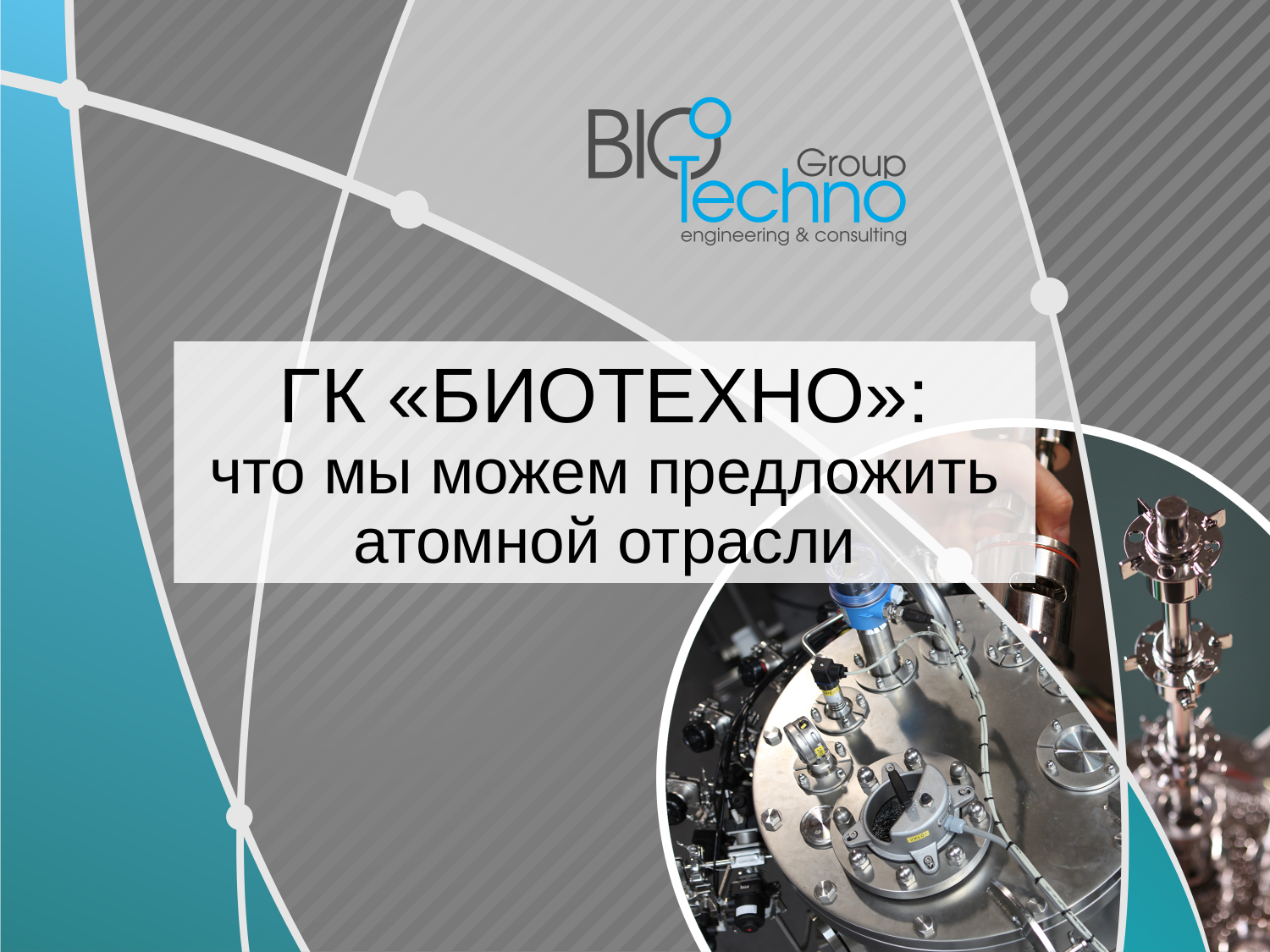

# ГК «БИОТЕХНО»: что мы можем предложить атомной отрасли